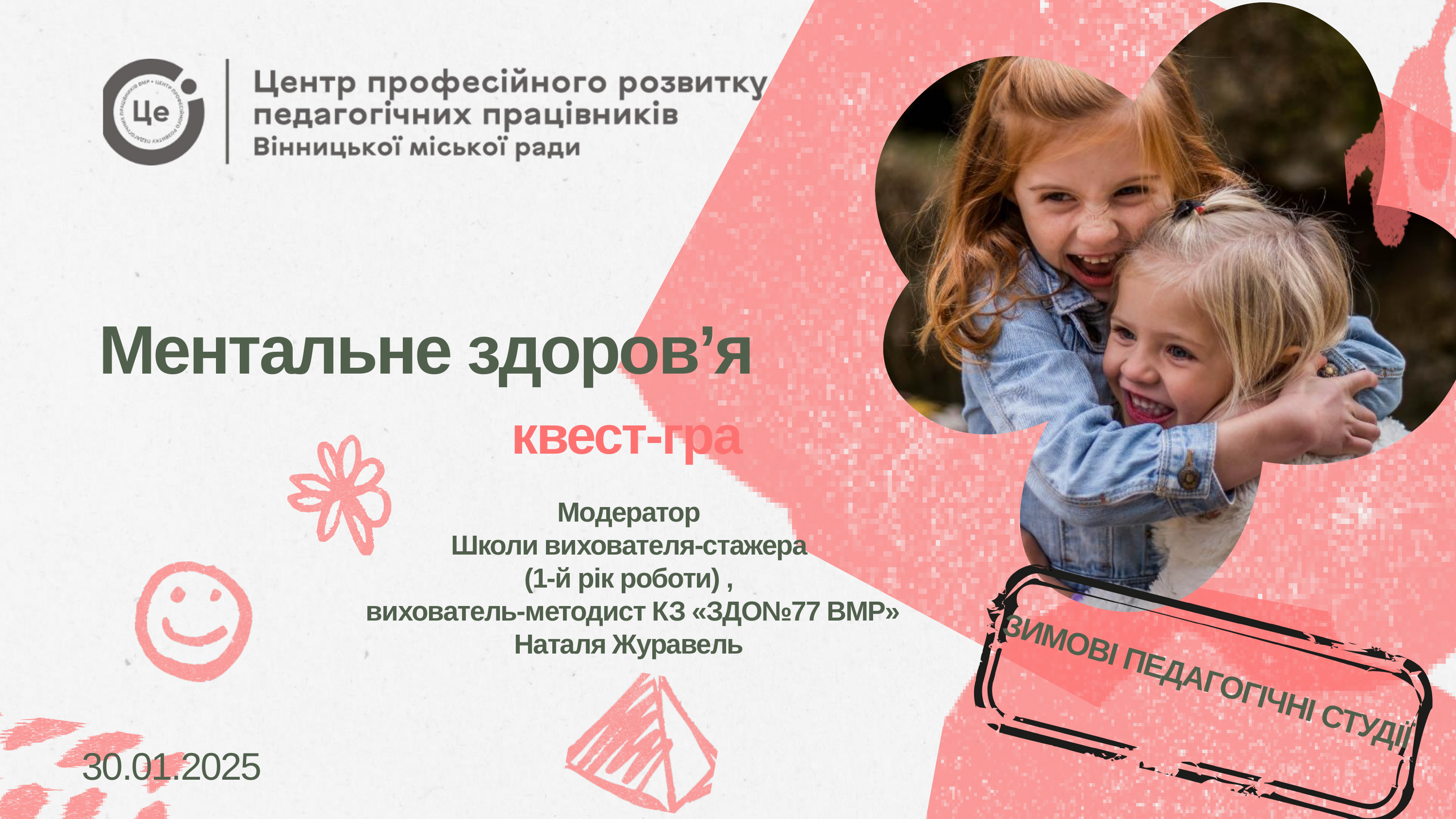

Ментальне здоров’я
квест-гра

Модератор
Школи вихователя-стажера
(1-й рік роботи) ,
вихователь-методист КЗ «ЗДО№77 ВМР» Наталя Журавель

ЗИМОВІ ПЕДАГОГІЧНІ СТУДІЇ

30.01.2025